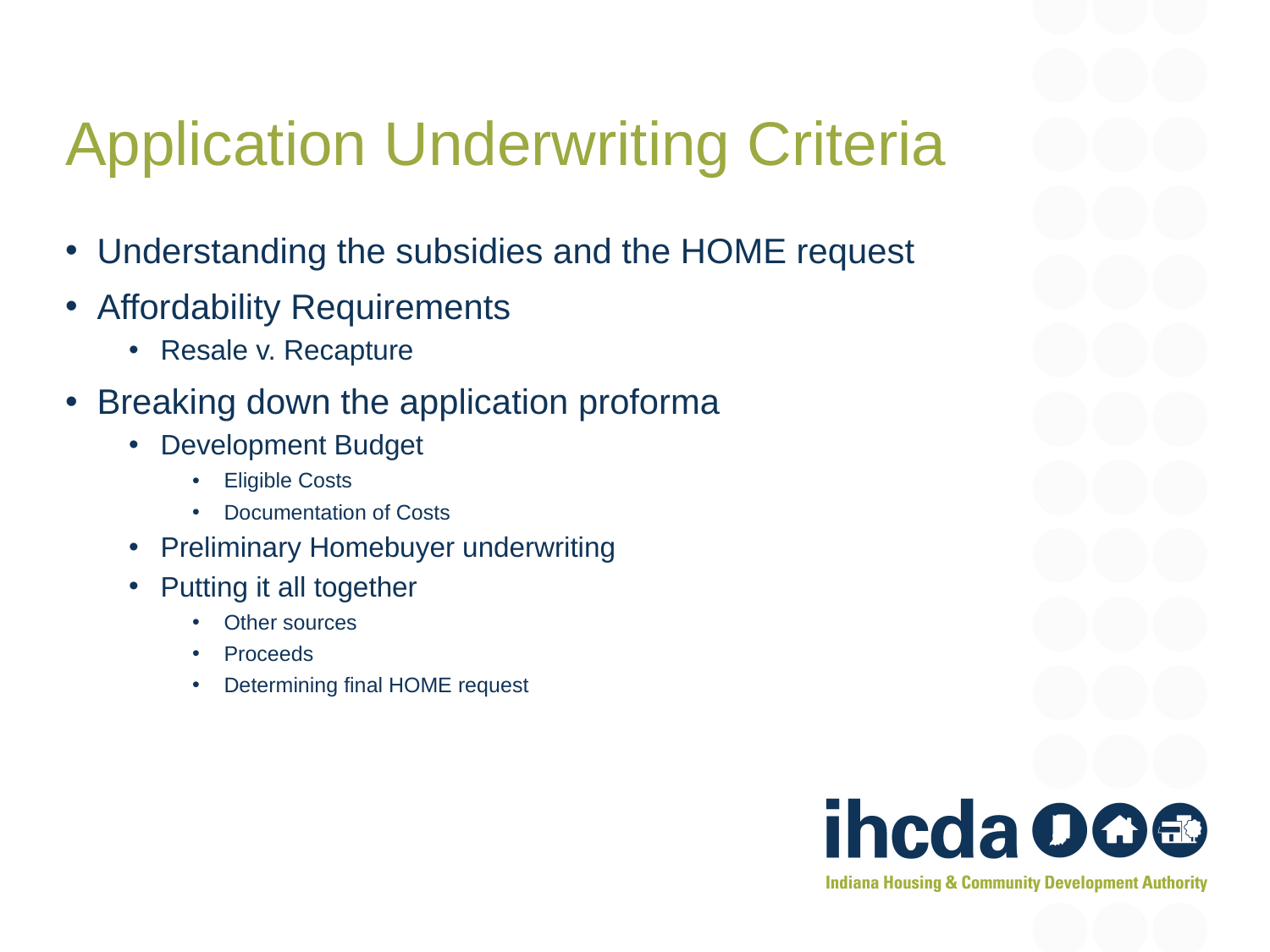

Application Underwriting Criteria
Understanding the subsidies and the HOME request
Affordability Requirements
Resale v. Recapture
Breaking down the application proforma
Development Budget
Eligible Costs
Documentation of Costs
Preliminary Homebuyer underwriting
Putting it all together
Other sources
Proceeds
Determining final HOME request